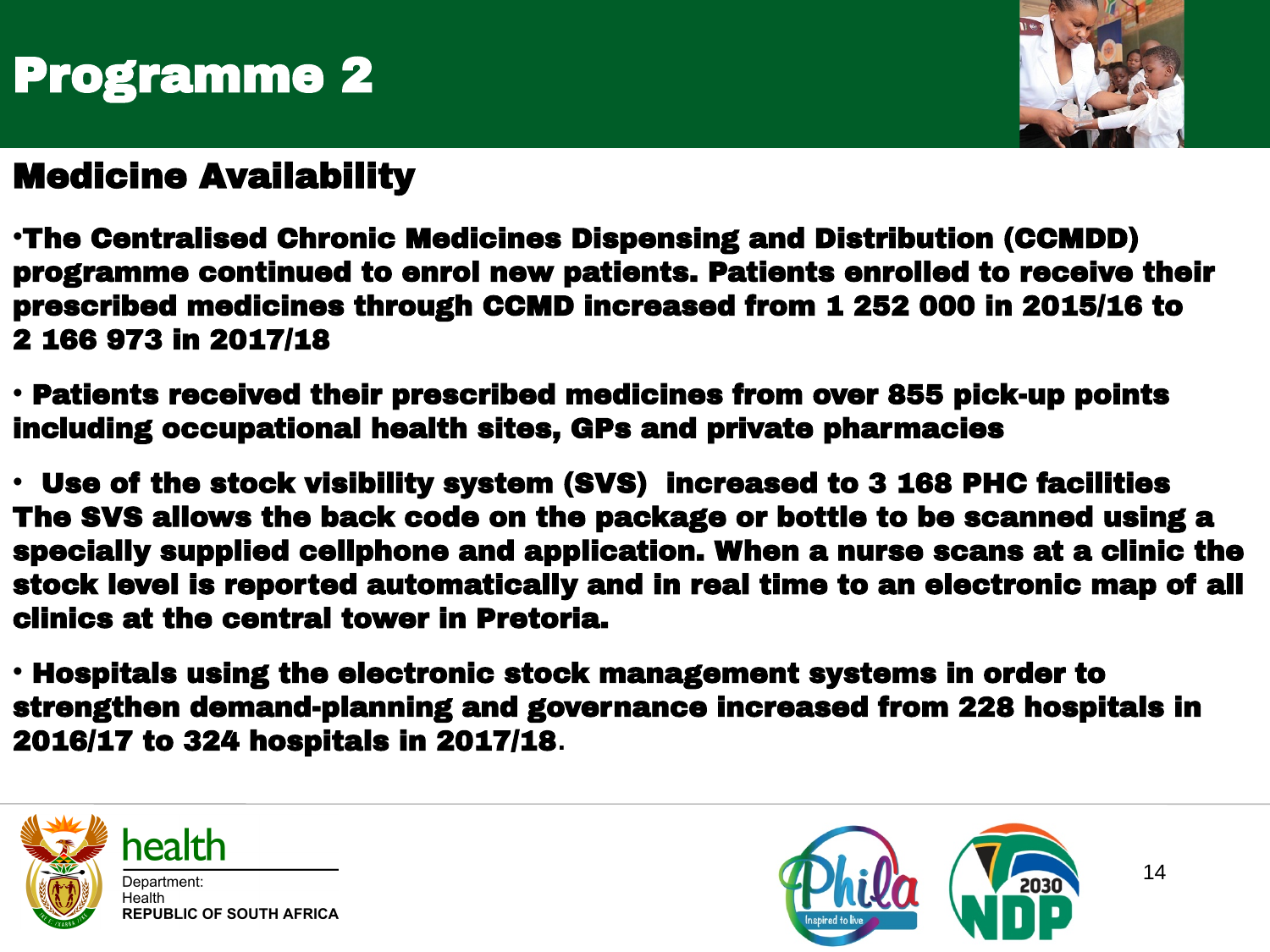

Programme 2
Medicine Availability

The Centralised Chronic Medicines Dispensing and Distribution (CCMDD) programme continued to enrol new patients. Patients enrolled to receive their prescribed medicines through CCMD increased from 1 252 000 in 2015/16 to      2 166 973 in 2017/18

 Patients received their prescribed medicines from over 855 pick-up points including occupational health sites, GPs and private pharmacies

  Use of the stock visibility system (SVS)  increased to 3 168 PHC facilities   The SVS allows the back code on the package or bottle to be scanned using a specially supplied cellphone and application. When a nurse scans at a clinic the stock level is reported automatically and in real time to an electronic map of all clinics at the central tower in Pretoria.

 Hospitals using the electronic stock management systems in order to strengthen demand-planning and governance increased from 228 hospitals in 2016/17 to 324 hospitals in 2017/18.

14